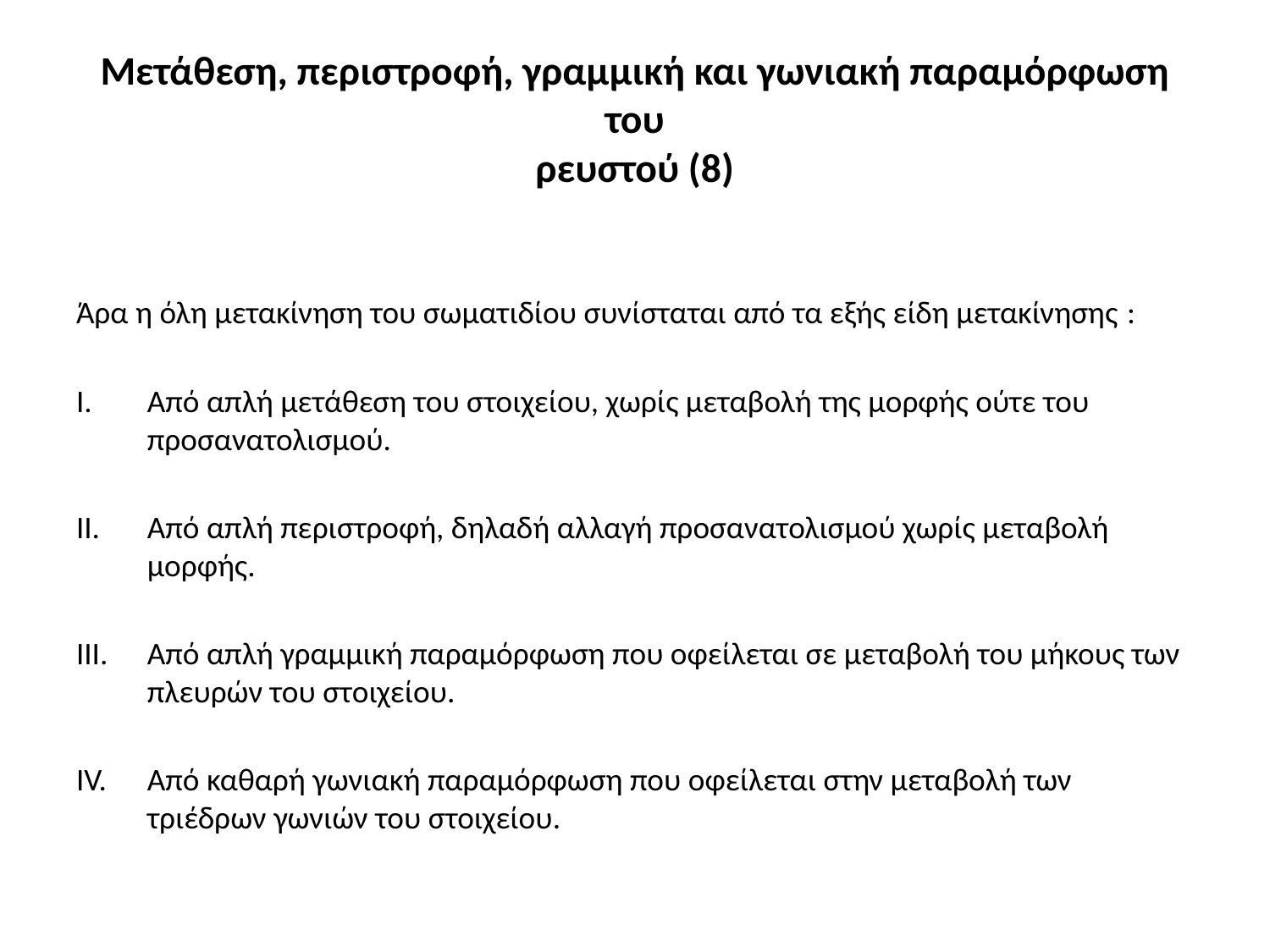

# Μετάθεση, περιστροφή, γραμμική και γωνιακή παραμόρφωση του ρευστού (8)
Άρα η όλη μετακίνηση του σωματιδίου συνίσταται από τα εξής είδη μετακίνησης :

Από απλή μετάθεση του στοιχείου, χωρίς μεταβολή της μορφής ούτε του προσανατολισμού.

Από απλή περιστροφή, δηλαδή αλλαγή προσανατολισμού χωρίς μεταβολή μορφής.

Από απλή γραμμική παραμόρφωση που οφείλεται σε μεταβολή του μήκους των πλευρών του στοιχείου.

Από καθαρή γωνιακή παραμόρφωση που οφείλεται στην μεταβολή των τριέδρων γωνιών του στοιχείου.